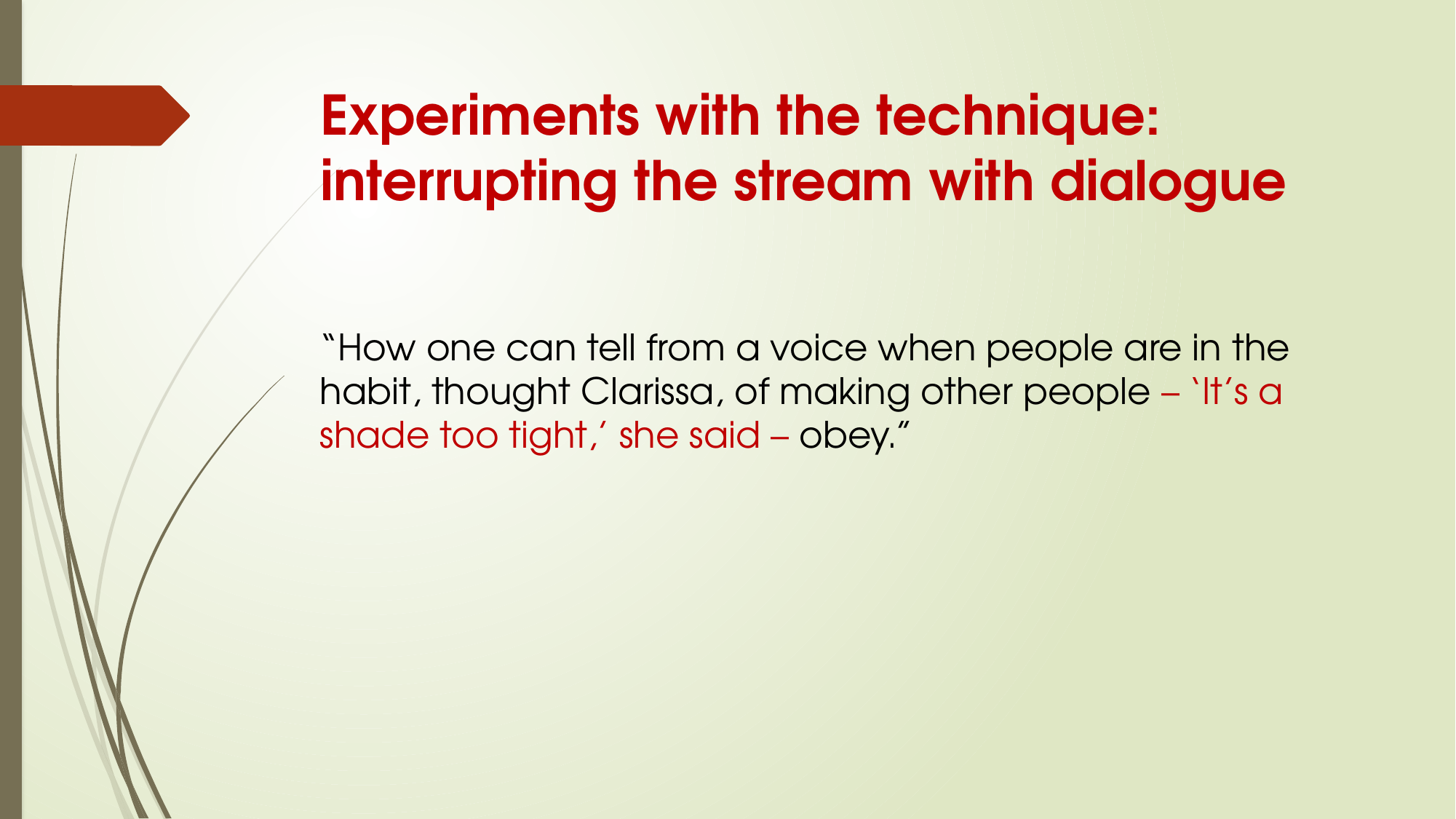

# Experiments with the technique: interrupting the stream with dialogue
“How one can tell from a voice when people are in the habit, thought Clarissa, of making other people – ‘It’s a shade too tight,’ she said – obey.”